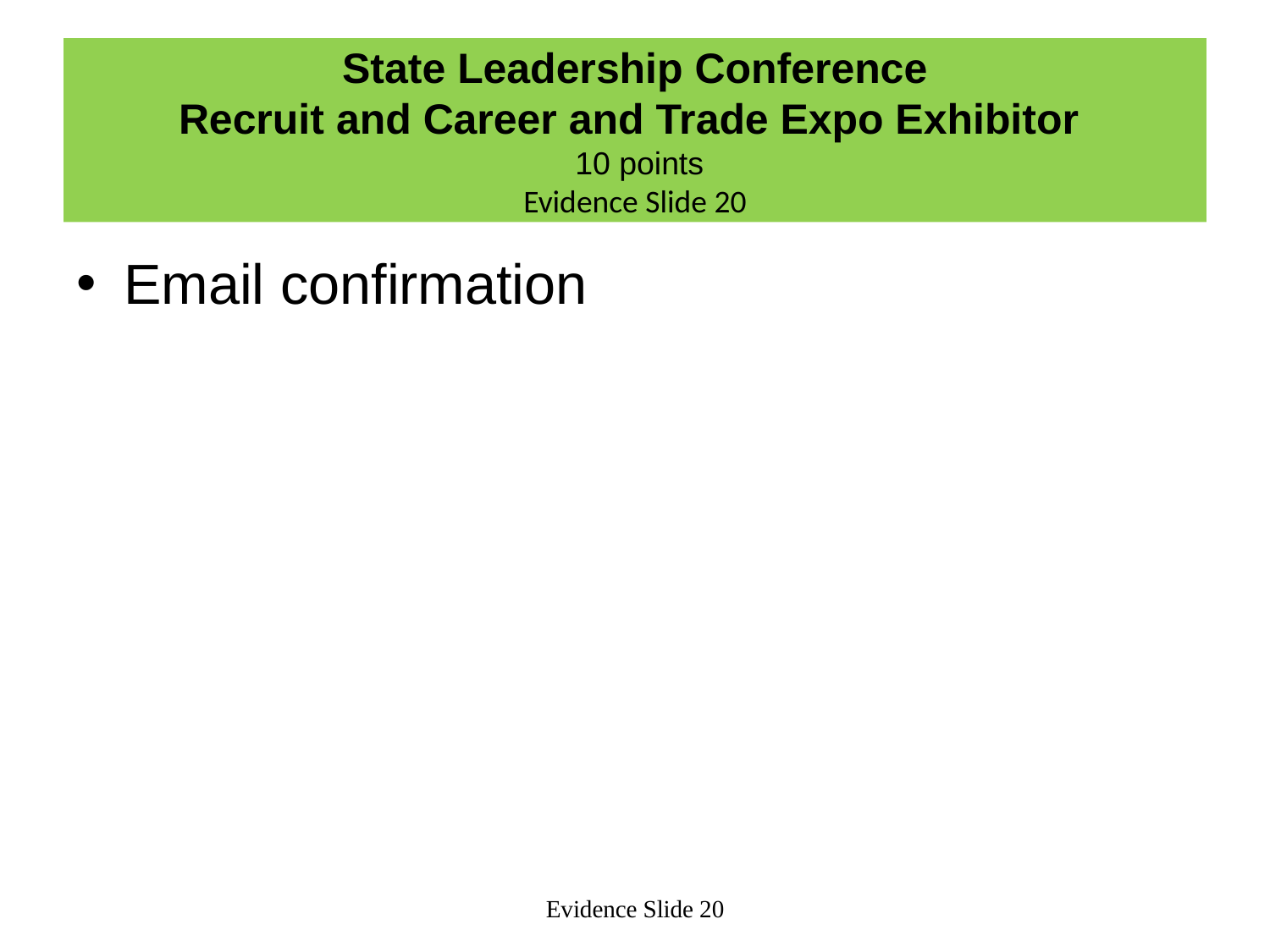

# State Leadership Conference Recruit and Career and Trade Expo Exhibitor 10 points Evidence Slide 20
Email confirmation

Evidence Slide 20